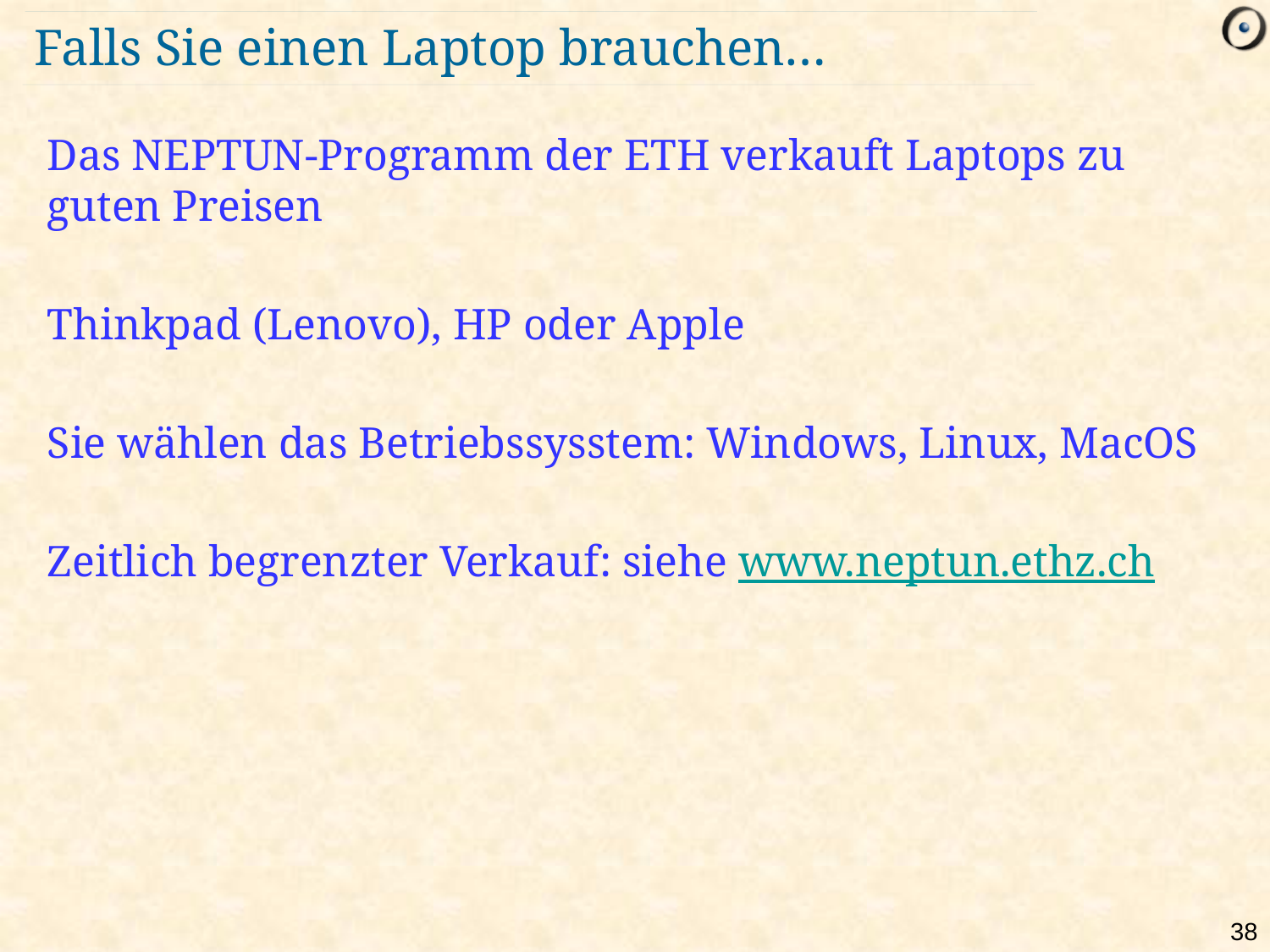

# Falls Sie einen Laptop brauchen…
Das NEPTUN-Programm der ETH verkauft Laptops zu guten Preisen

Thinkpad (Lenovo), HP oder Apple

Sie wählen das Betriebssysstem: Windows, Linux, MacOS

Zeitlich begrenzter Verkauf: siehe www.neptun.ethz.ch